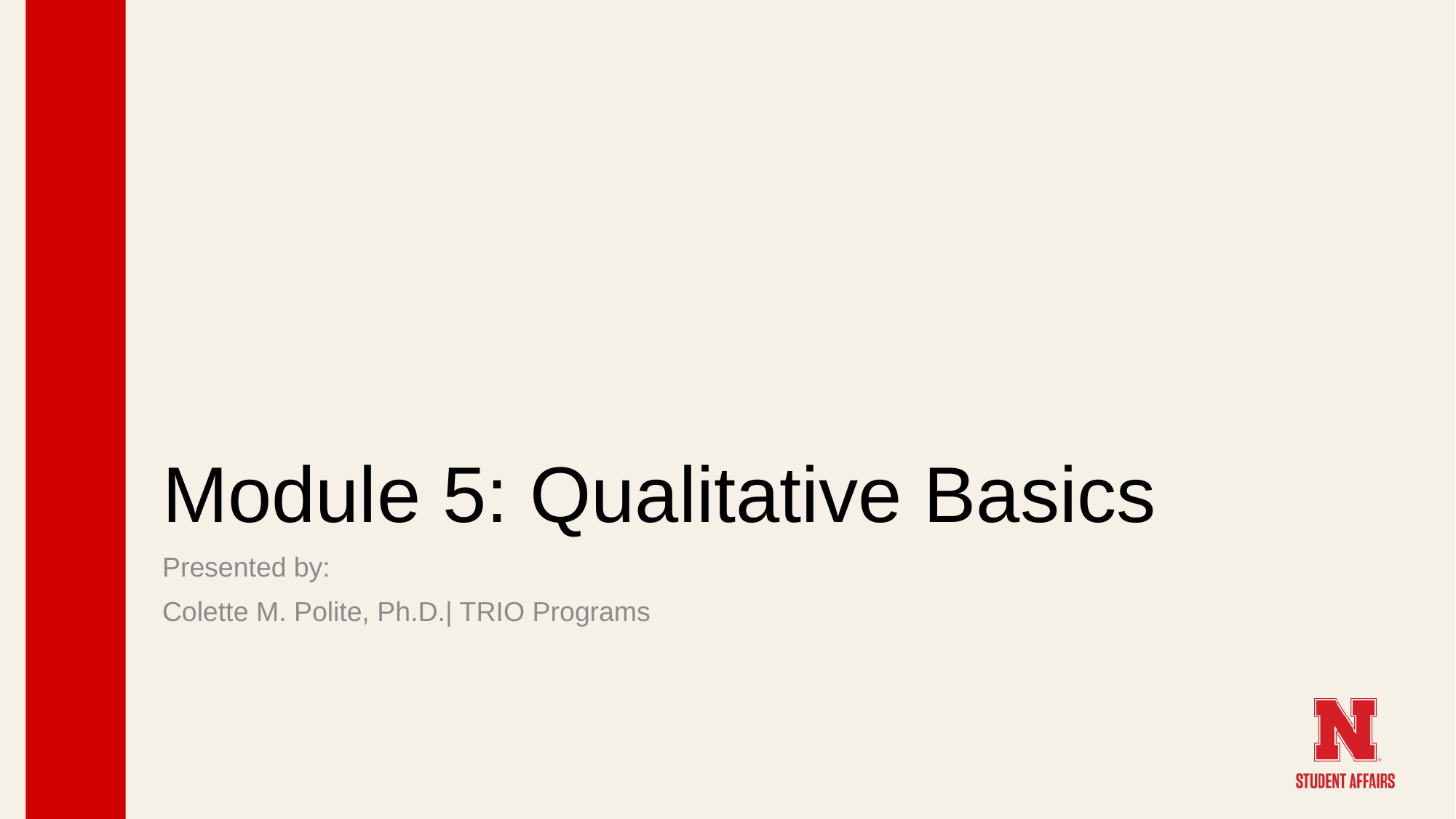

# Module 5: Qualitative Basics
Presented by:
Colette M. Polite, Ph.D.| TRIO Programs